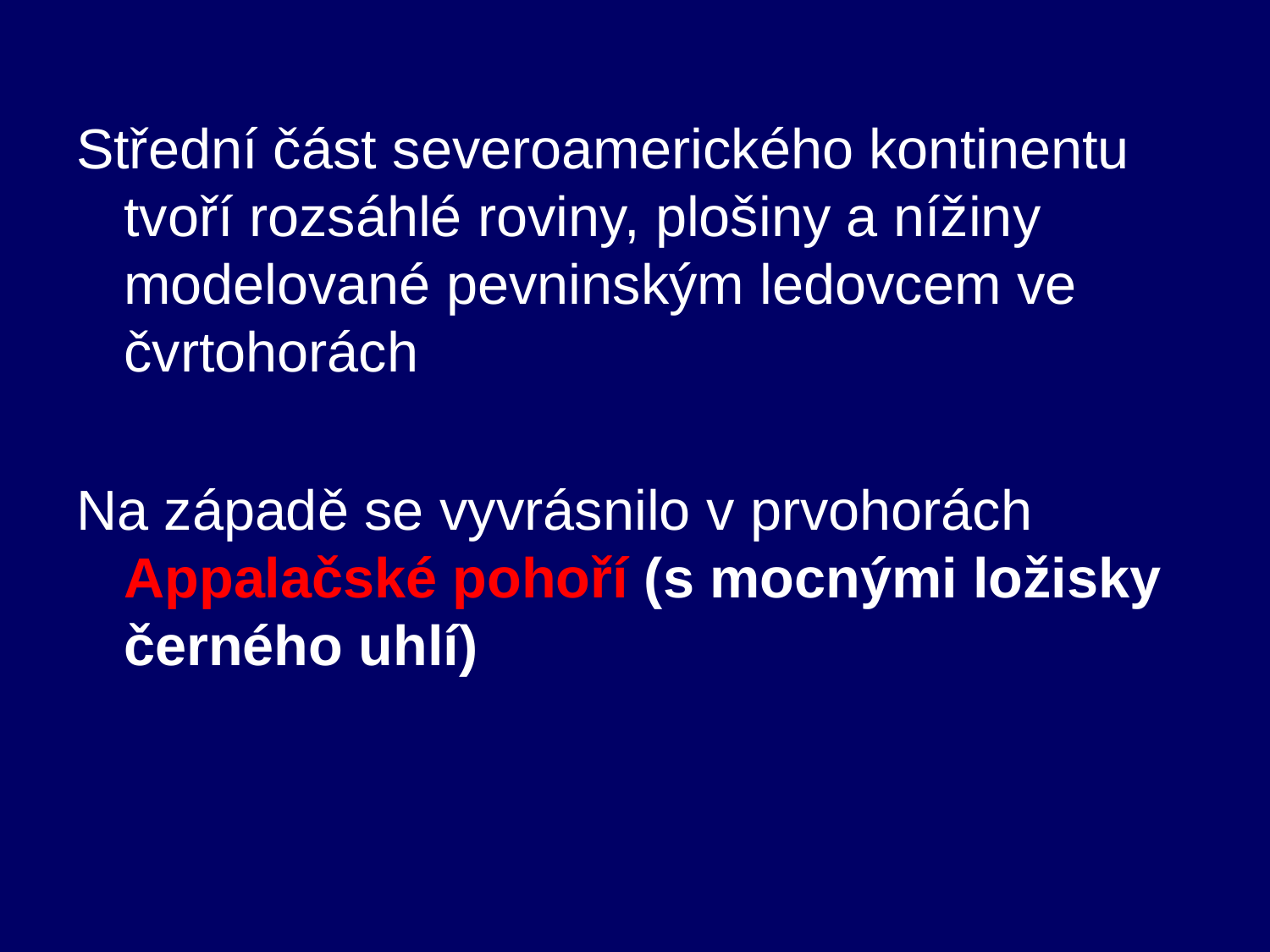

Střední část severoamerického kontinentu tvoří rozsáhlé roviny, plošiny a nížiny modelované pevninským ledovcem ve čvrtohorách

Na západě se vyvrásnilo v prvohorách Appalačské pohoří (s mocnými ložisky černého uhlí)